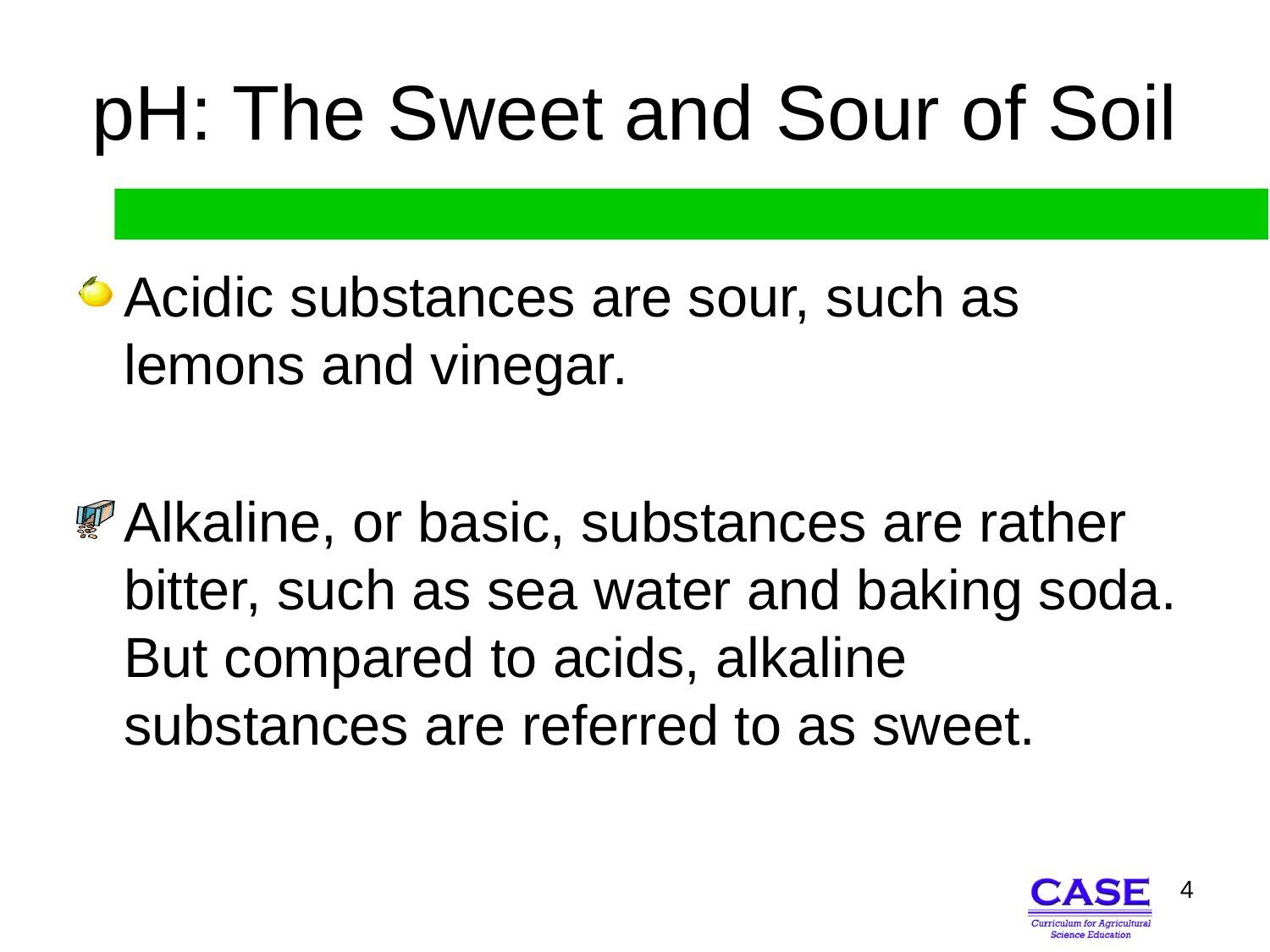

# pH: The Sweet and Sour of Soil
Acidic substances are sour, such as lemons and vinegar.

Alkaline, or basic, substances are rather bitter, such as sea water and baking soda. But compared to acids, alkaline substances are referred to as sweet.
4